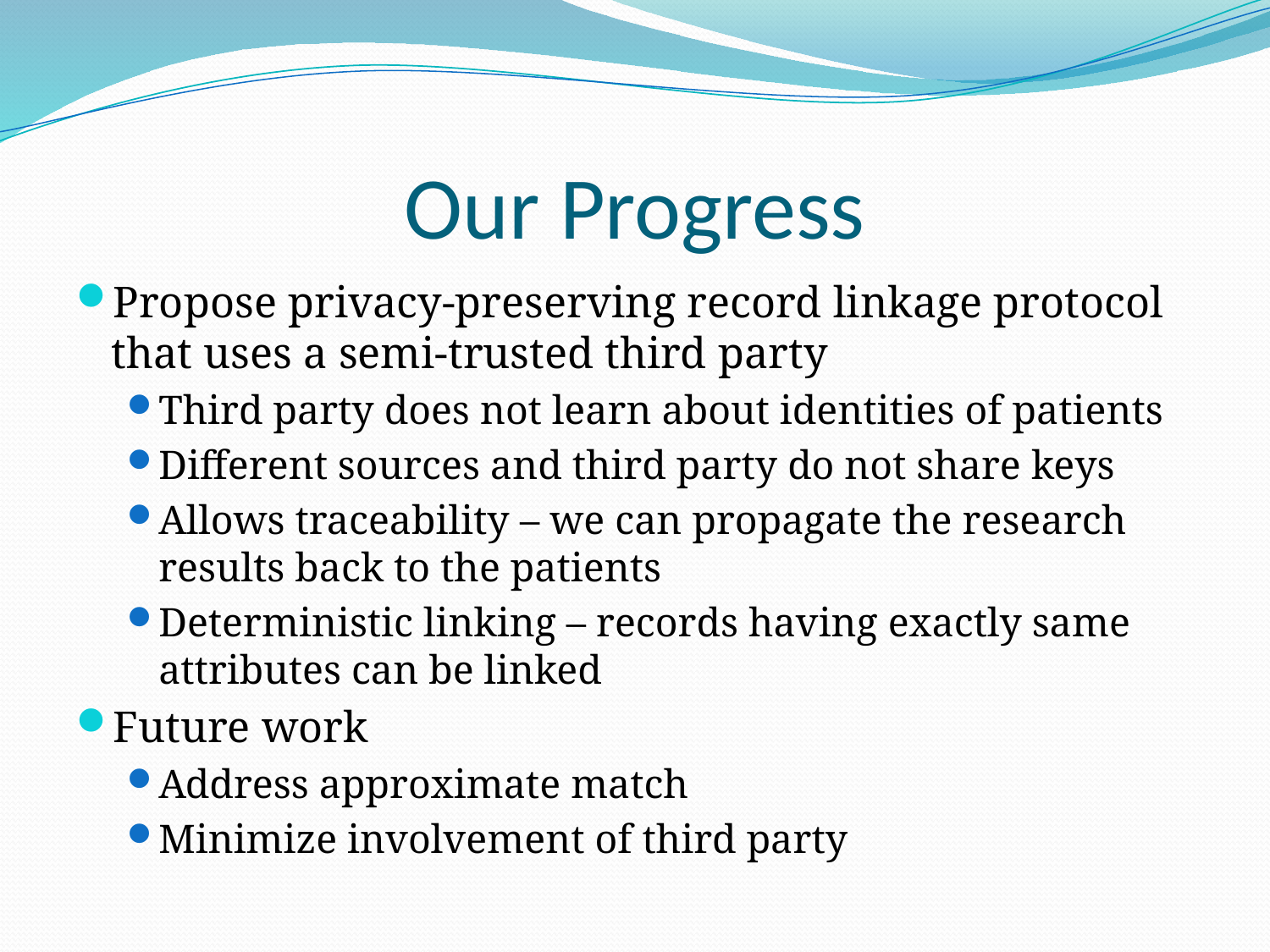

# Our Progress
Propose privacy-preserving record linkage protocol that uses a semi-trusted third party
Third party does not learn about identities of patients
Different sources and third party do not share keys
Allows traceability – we can propagate the research results back to the patients
Deterministic linking – records having exactly same attributes can be linked
Future work
Address approximate match
Minimize involvement of third party